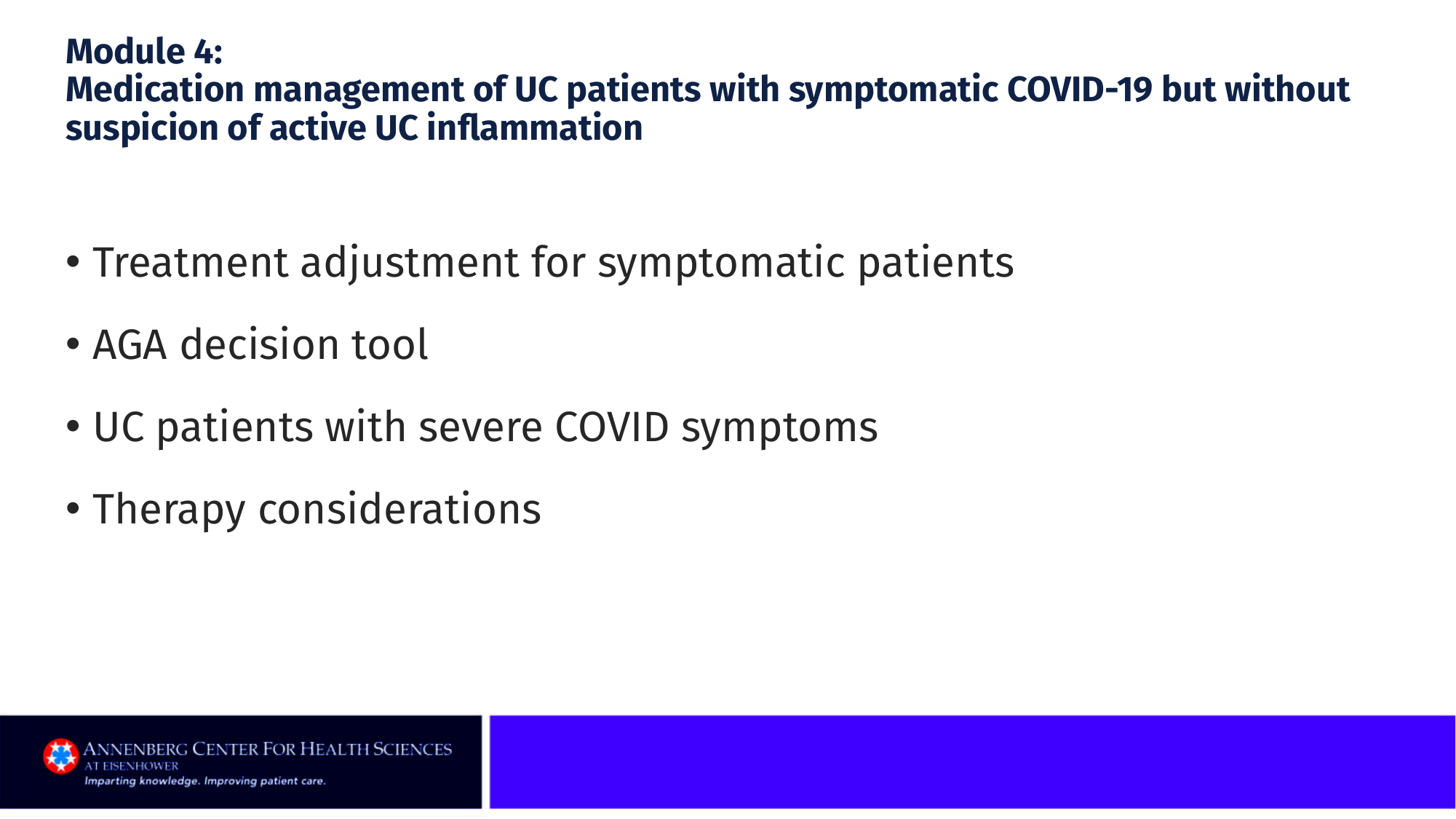

# Module 4: Medication management of UC patients with symptomatic COVID-19 but without suspicion of active UC inflammation
Treatment adjustment for symptomatic patients
AGA decision tool
UC patients with severe COVID symptoms
Therapy considerations